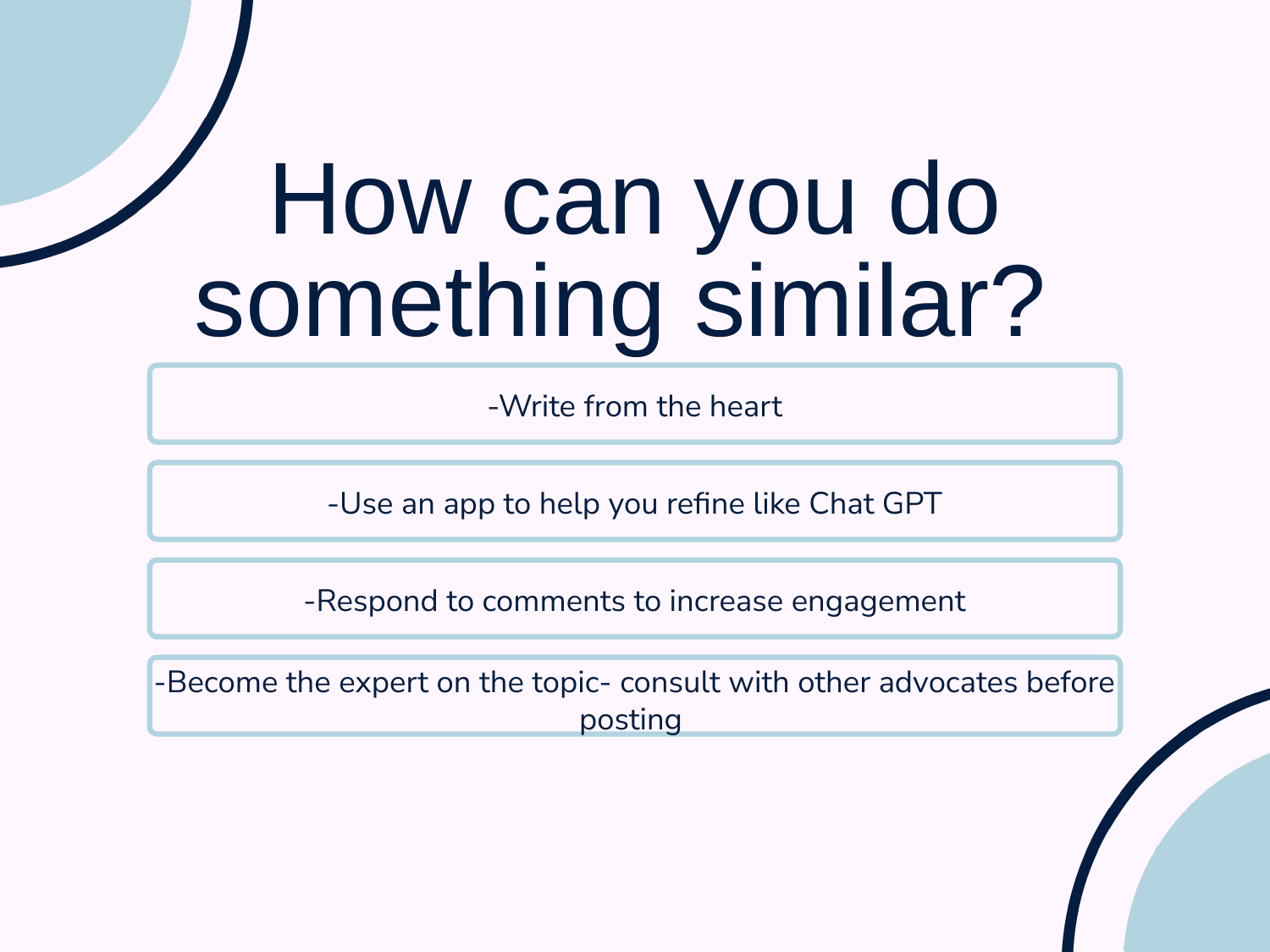

How can you do something similar?

-Write from the heart

-Use an app to help you refine like Chat GPT

-Respond to comments to increase engagement

-Become the expert on the topic- consult with other advocates before posting